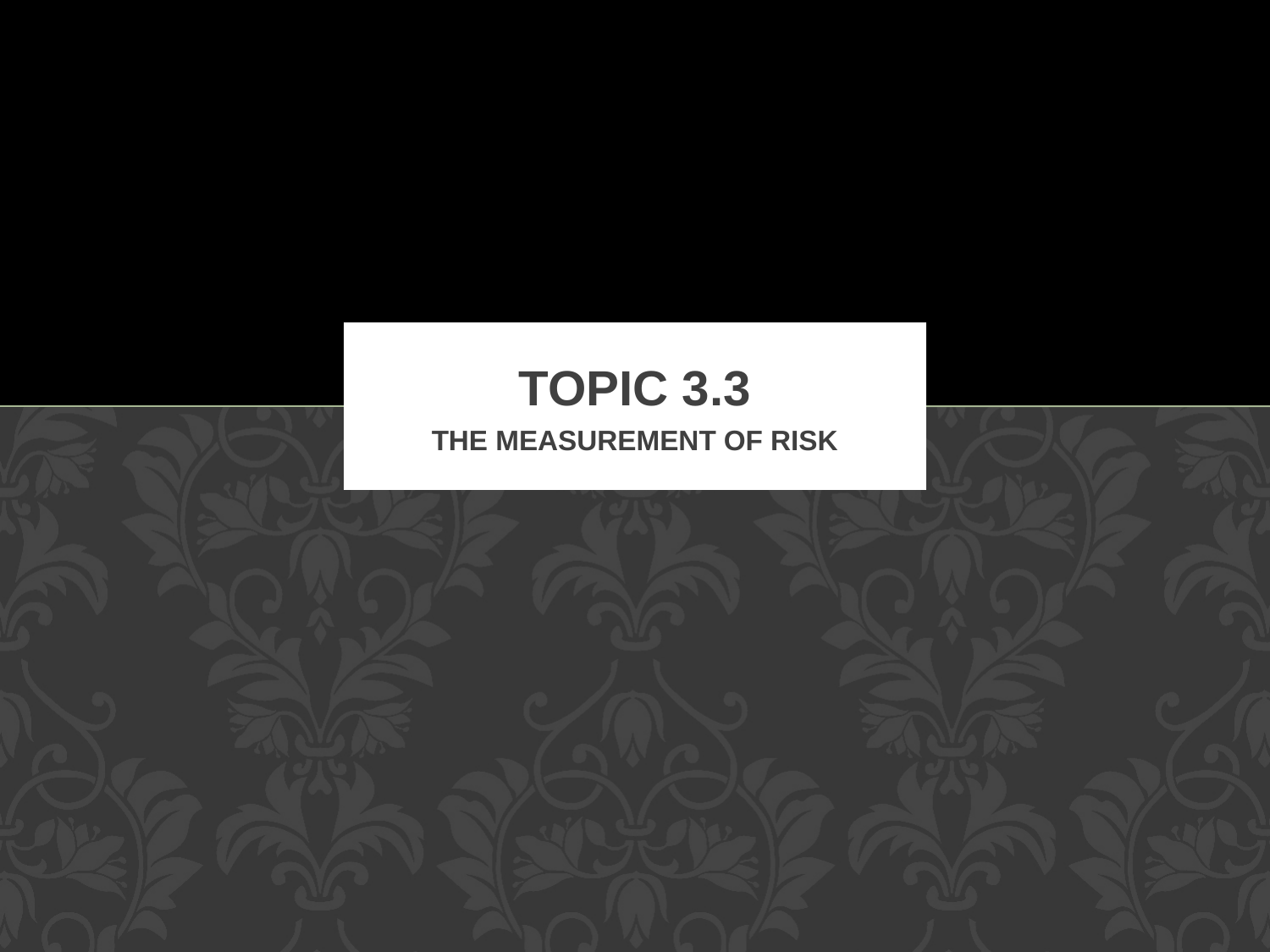

# Topic 3.3
THE MEASUREMENT OF RISK